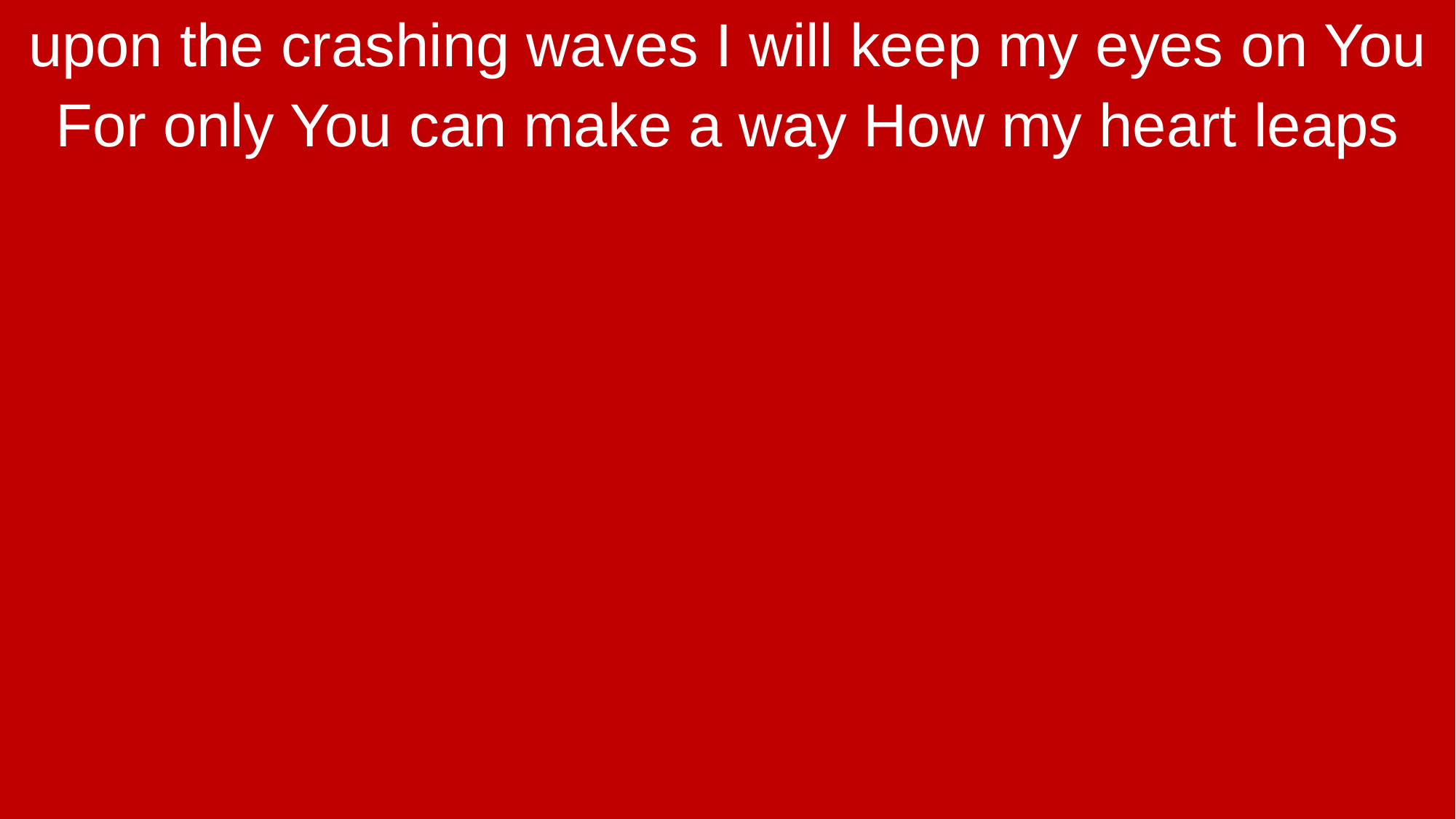

upon the crashing waves I will keep my eyes on You
For only You can make a way How my heart leaps